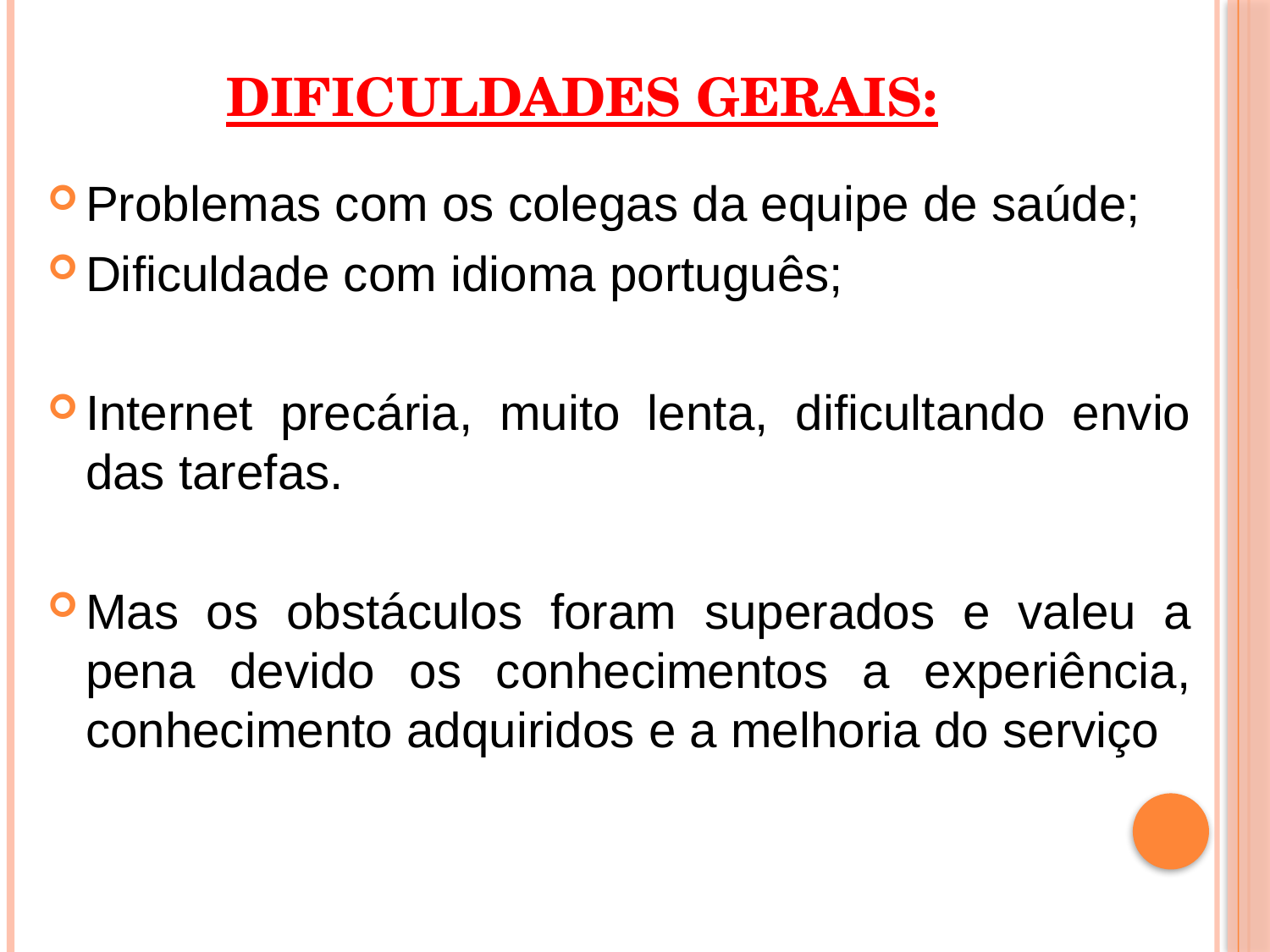

# Dificuldades Gerais:
Problemas com os colegas da equipe de saúde;
Dificuldade com idioma português;

Internet precária, muito lenta, dificultando envio das tarefas.

Mas os obstáculos foram superados e valeu a pena devido os conhecimentos a experiência, conhecimento adquiridos e a melhoria do serviço